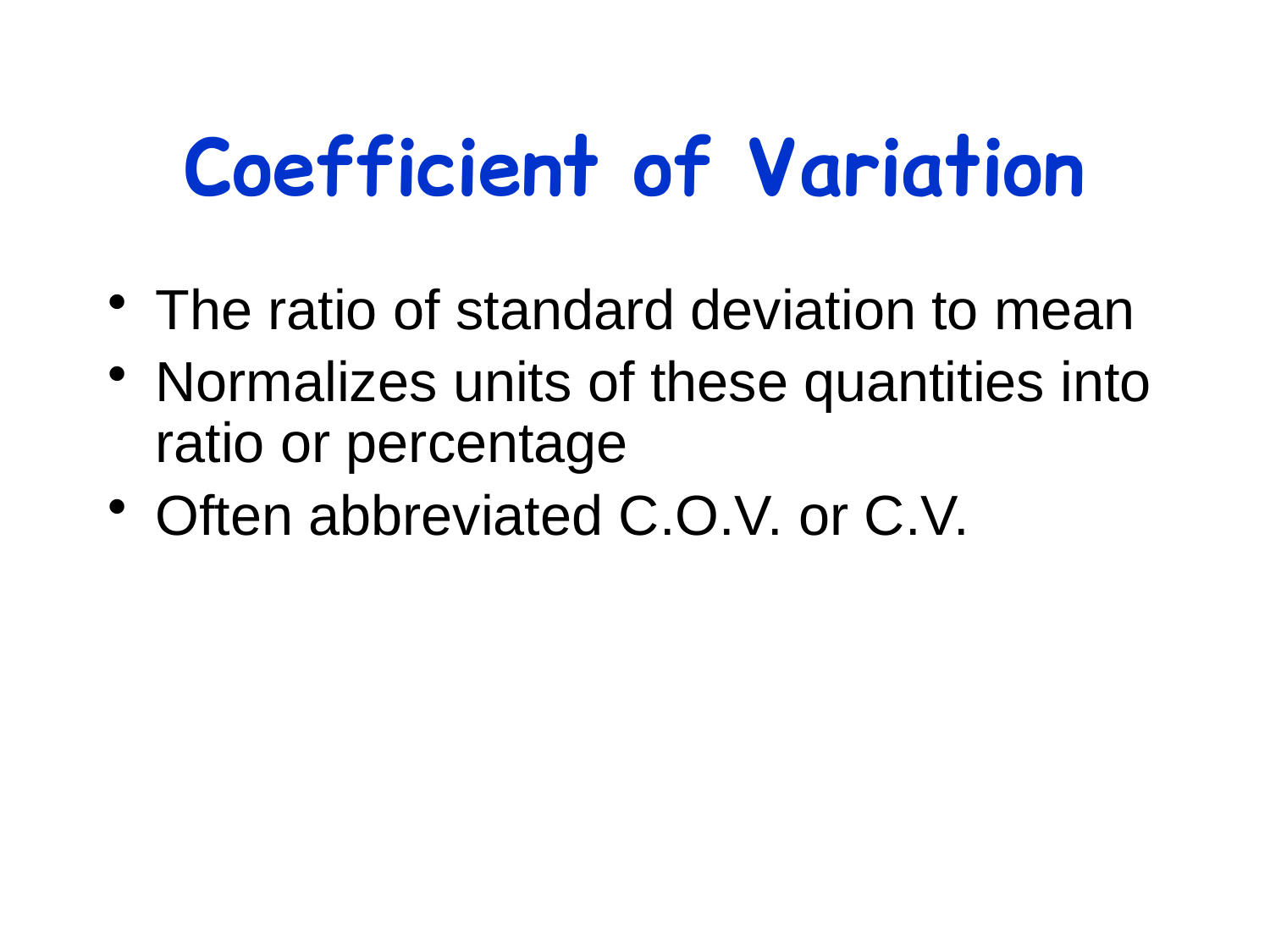

# Coefficient of Variation
The ratio of standard deviation to mean
Normalizes units of these quantities into ratio or percentage
Often abbreviated C.O.V. or C.V.